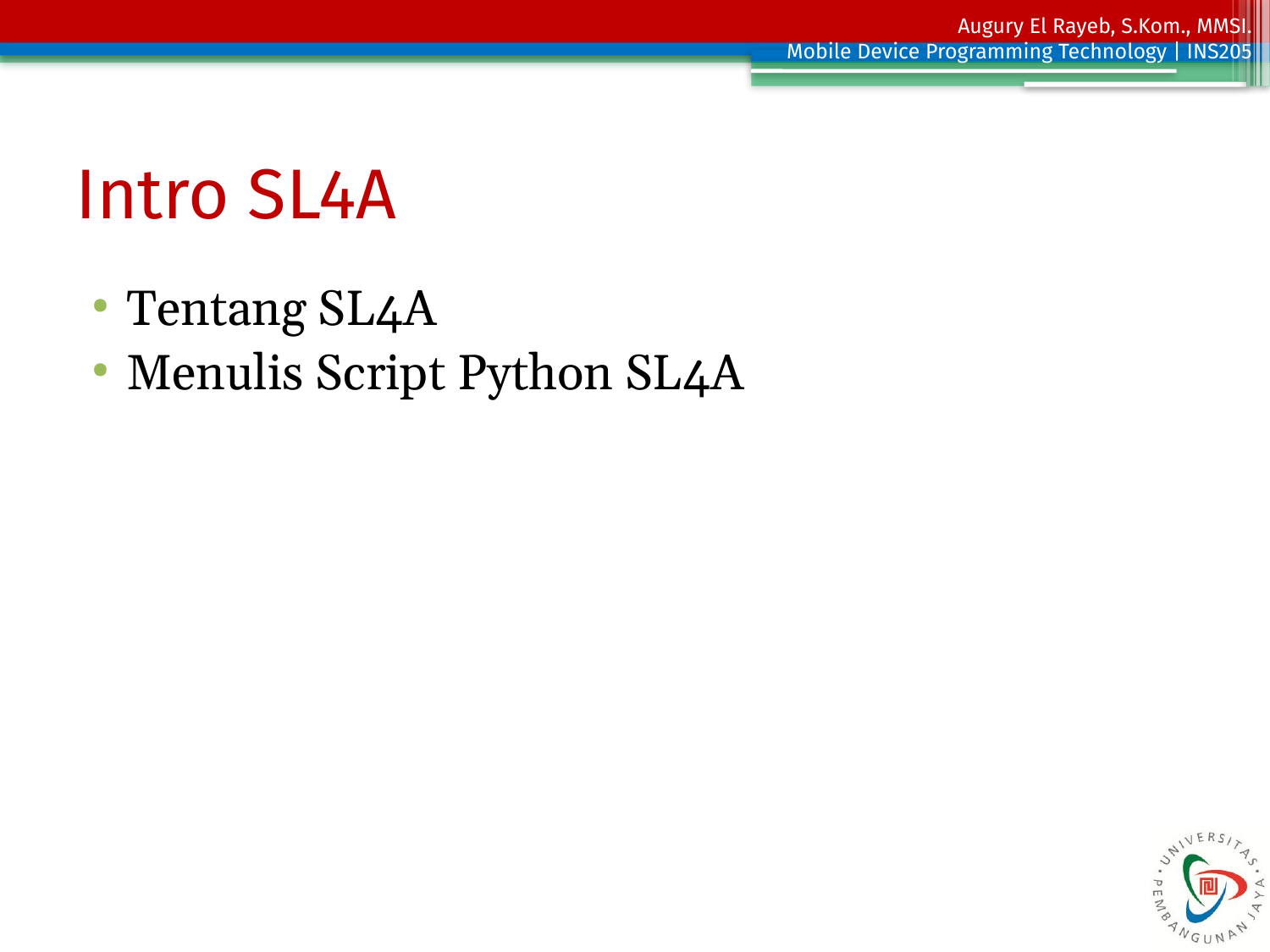

# Intro SL4A
Tentang SL4A
Menulis Script Python SL4A